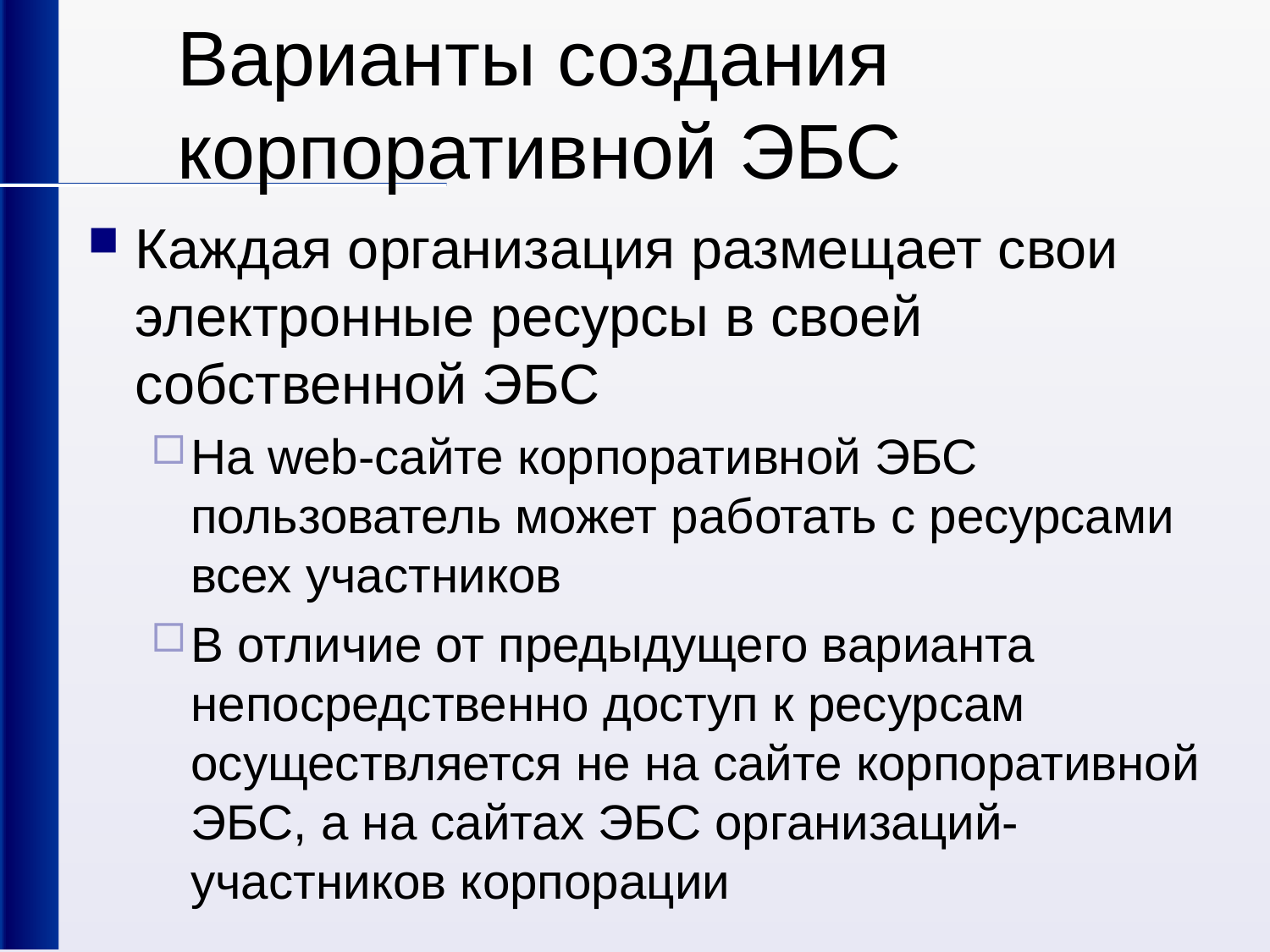

# Варианты создания корпоративной ЭБС
Каждая организация размещает свои электронные ресурсы в своей собственной ЭБС
На web-сайте корпоративной ЭБС пользователь может работать с ресурсами всех участников
В отличие от предыдущего варианта непосредственно доступ к ресурсам осуществляется не на сайте корпоративной ЭБС, а на сайтах ЭБС организаций-участников корпорации